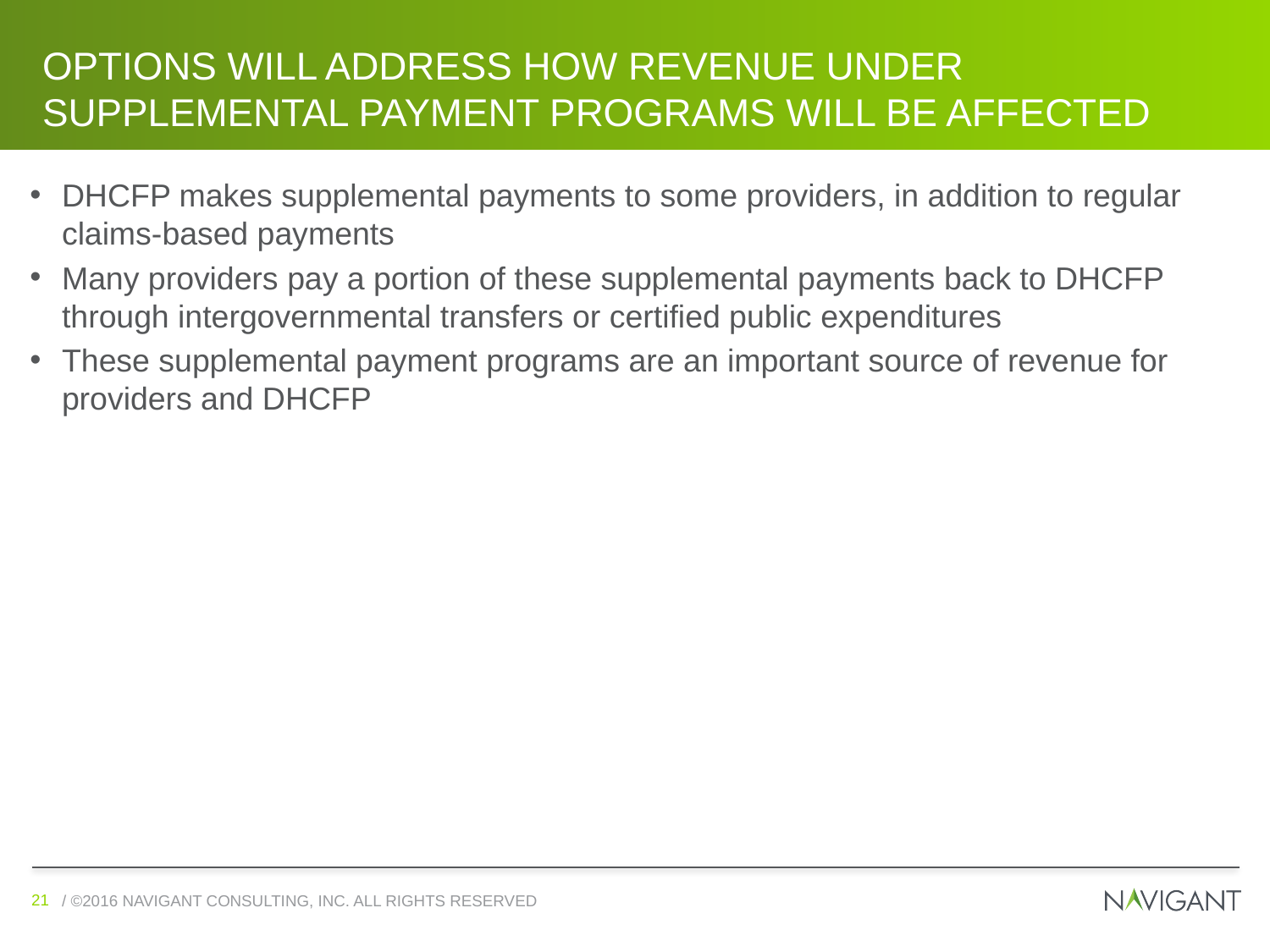

# Options will address how revenue under supplemental payment programs will be affected
DHCFP makes supplemental payments to some providers, in addition to regular claims-based payments
Many providers pay a portion of these supplemental payments back to DHCFP through intergovernmental transfers or certified public expenditures
These supplemental payment programs are an important source of revenue for providers and DHCFP